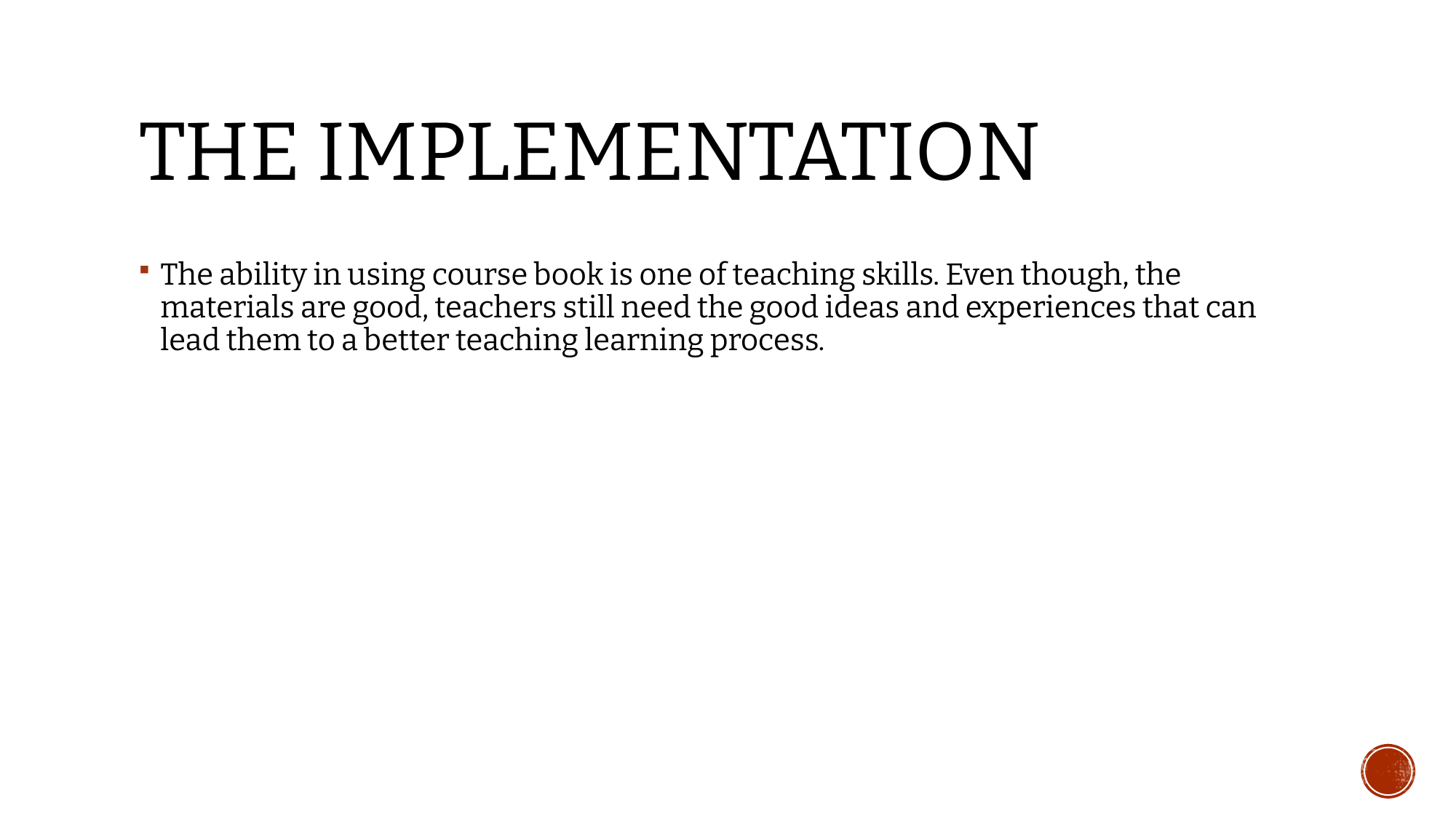

# THE IMPLEMENTATION
The ability in using course book is one of teaching skills. Even though, the materials are good, teachers still need the good ideas and experiences that can lead them to a better teaching learning process.